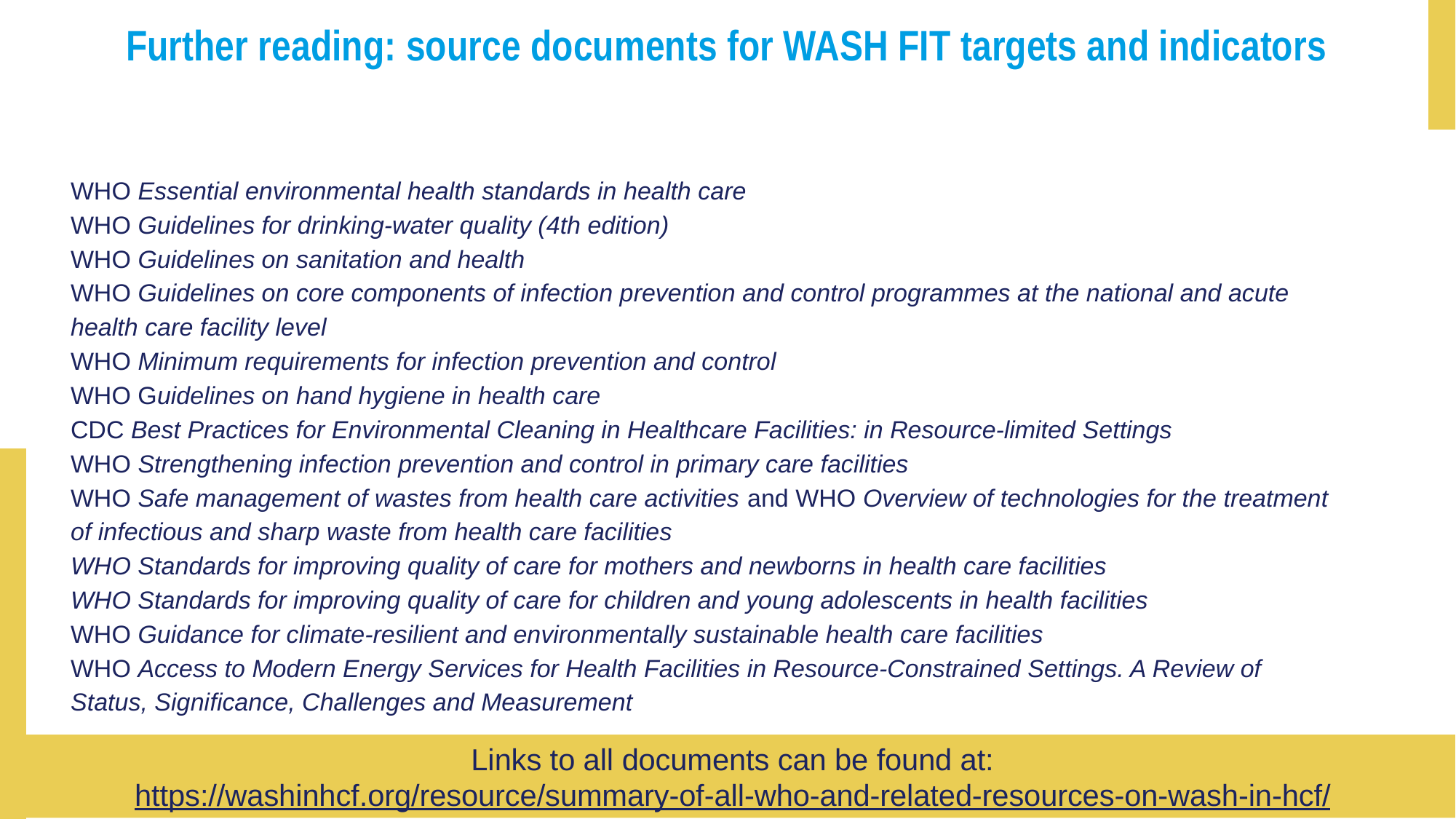

# Further reading: source documents for WASH FIT targets and indicators
WHO Essential environmental health standards in health care
WHO Guidelines for drinking-water quality (4th edition)
WHO Guidelines on sanitation and health
WHO Guidelines on core components of infection prevention and control programmes at the national and acute health care facility level
WHO Minimum requirements for infection prevention and control
WHO Guidelines on hand hygiene in health care
CDC Best Practices for Environmental Cleaning in Healthcare Facilities: in Resource-limited Settings
WHO Strengthening infection prevention and control in primary care facilities
WHO Safe management of wastes from health care activities and WHO Overview of technologies for the treatment of infectious and sharp waste from health care facilities
WHO Standards for improving quality of care for mothers and newborns in health care facilities
WHO Standards for improving quality of care for children and young adolescents in health facilities
WHO Guidance for climate-resilient and environmentally sustainable health care facilities
WHO Access to Modern Energy Services for Health Facilities in Resource-Constrained Settings. A Review of Status, Signi­ficance, Challenges and Measurement
Links to all documents can be found at:
https://washinhcf.org/resource/summary-of-all-who-and-related-resources-on-wash-in-hcf/
81